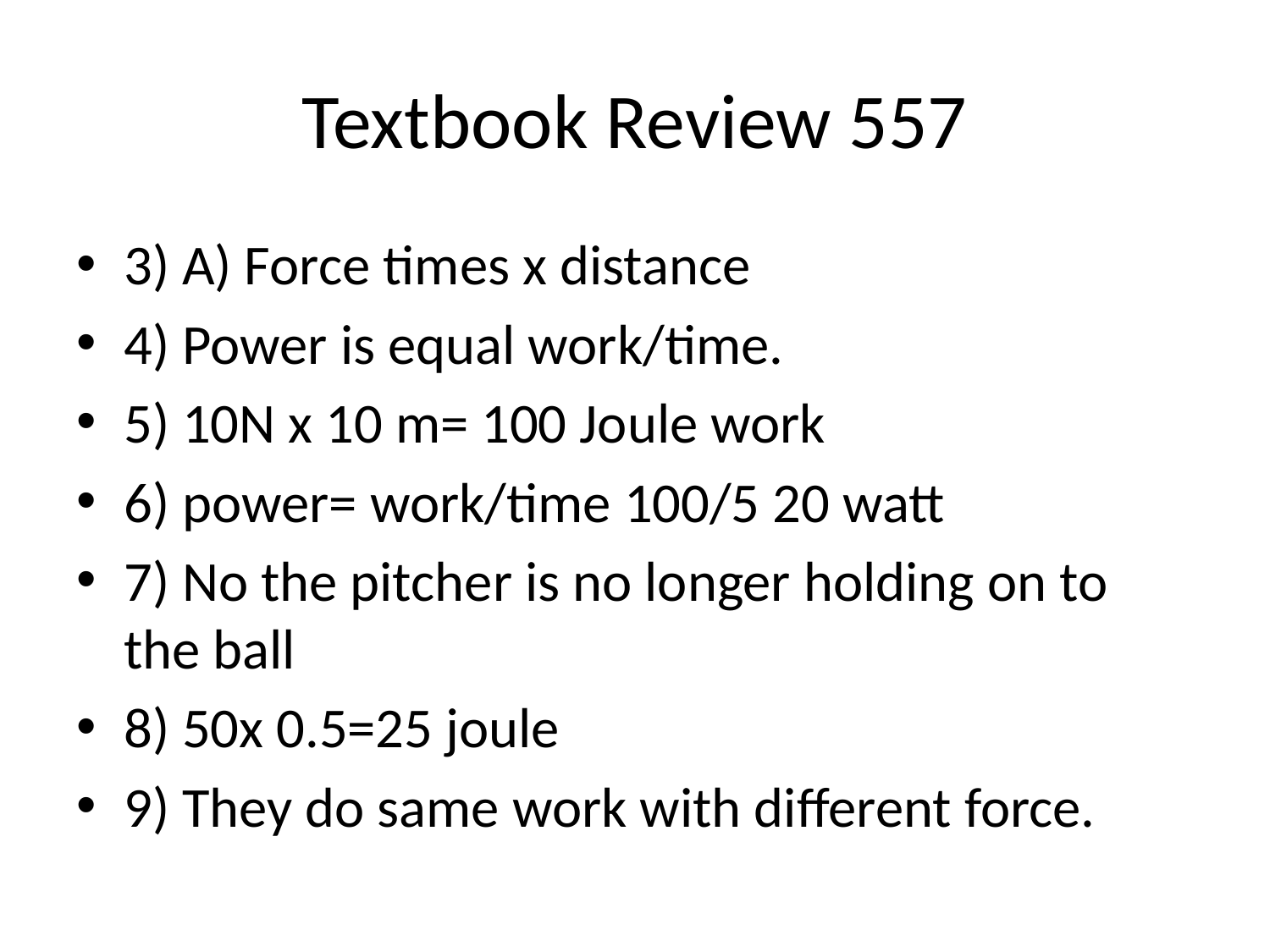

# Textbook Review 557
3) A) Force times x distance
4) Power is equal work/time.
5) 10N x 10 m= 100 Joule work
6) power= work/time 100/5 20 watt
7) No the pitcher is no longer holding on to the ball
8) 50x 0.5=25 joule
9) They do same work with different force.